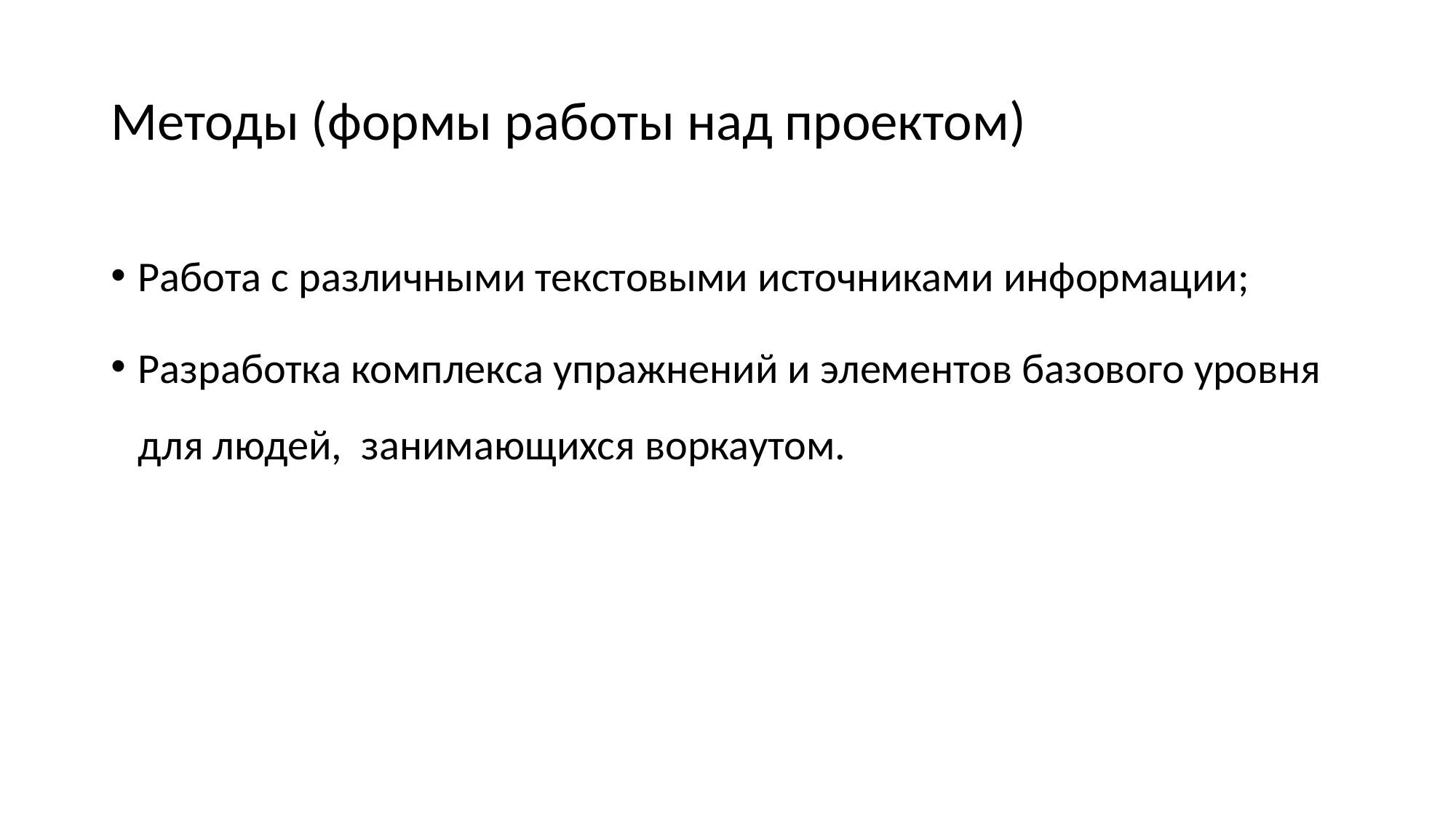

# Методы (формы работы над проектом)
Работа с различными текстовыми источниками информации;
Разработка комплекса упражнений и элементов базового уровня для людей,  занимающихся воркаутом.